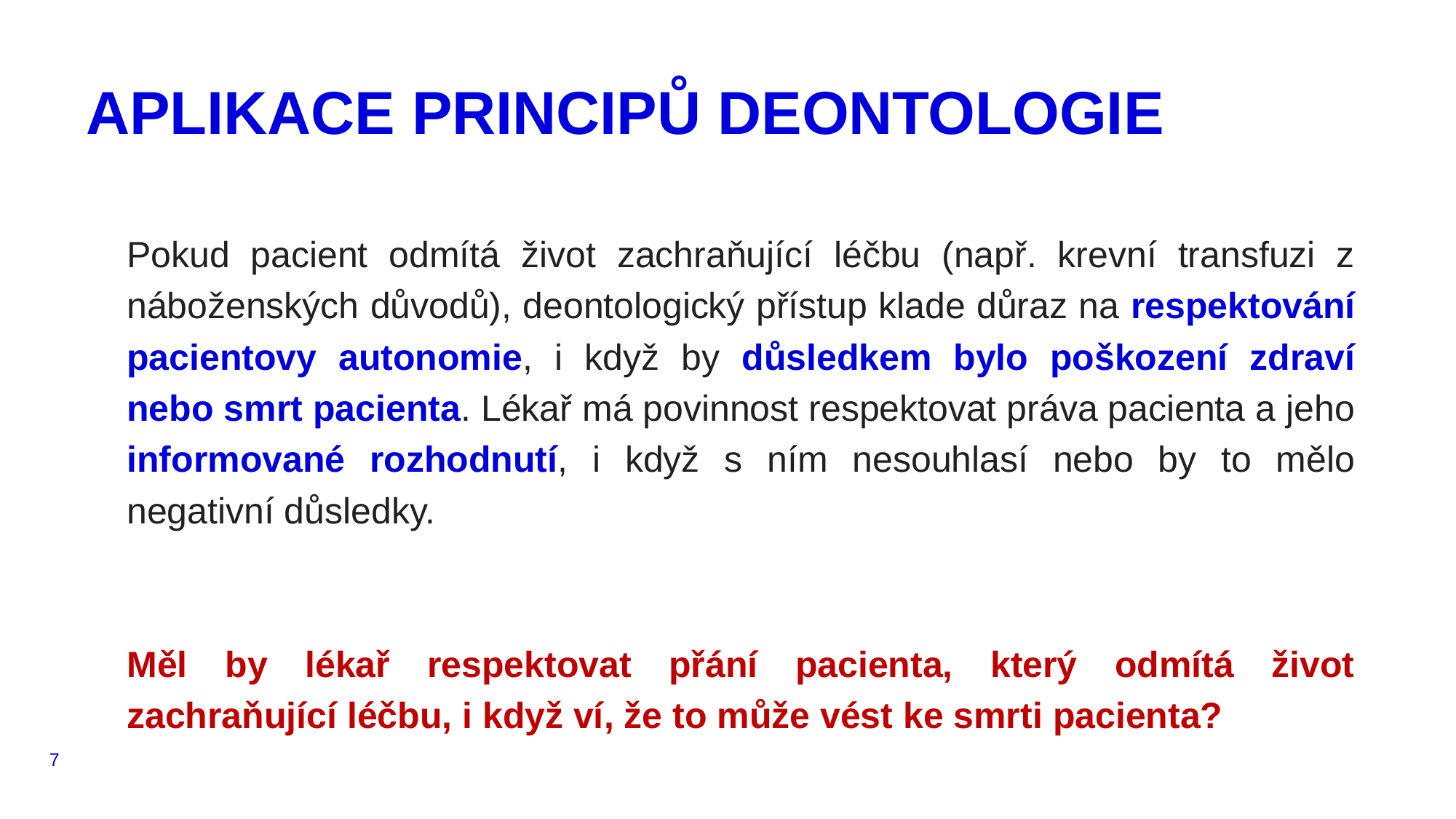

# APLIKACE PRINCIPŮ DEONTOLOGIE
Pokud pacient odmítá život zachraňující léčbu (např. krevní transfuzi z náboženských důvodů), deontologický přístup klade důraz na respektování pacientovy autonomie, i když by důsledkem bylo poškození zdraví nebo smrt pacienta. Lékař má povinnost respektovat práva pacienta a jeho informované rozhodnutí, i když s ním nesouhlasí nebo by to mělo negativní důsledky.

Měl by lékař respektovat přání pacienta, který odmítá život zachraňující léčbu, i když ví, že to může vést ke smrti pacienta?

7